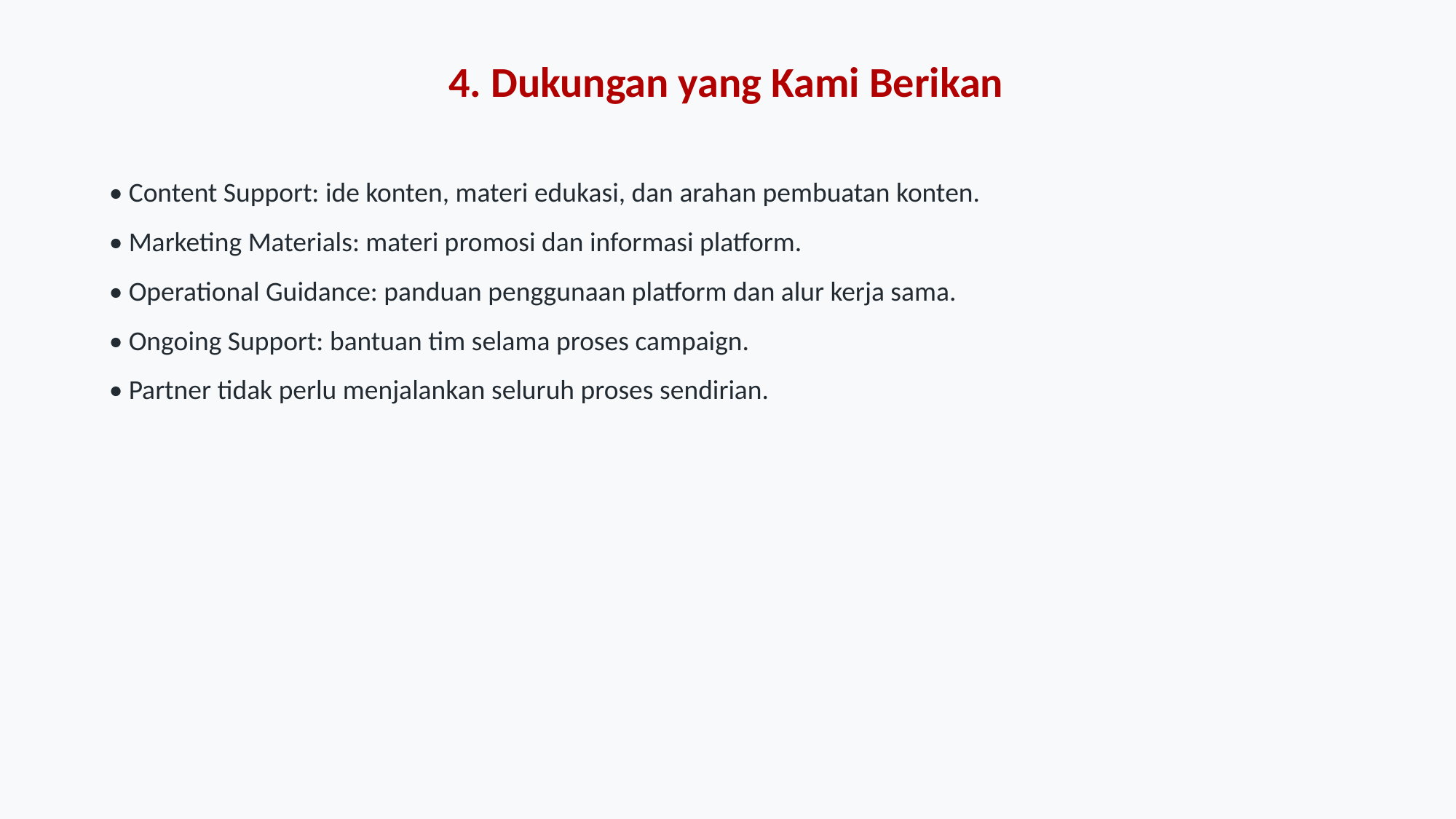

4. Dukungan yang Kami Berikan
• Content Support: ide konten, materi edukasi, dan arahan pembuatan konten.
• Marketing Materials: materi promosi dan informasi platform.
• Operational Guidance: panduan penggunaan platform dan alur kerja sama.
• Ongoing Support: bantuan tim selama proses campaign.
• Partner tidak perlu menjalankan seluruh proses sendirian.